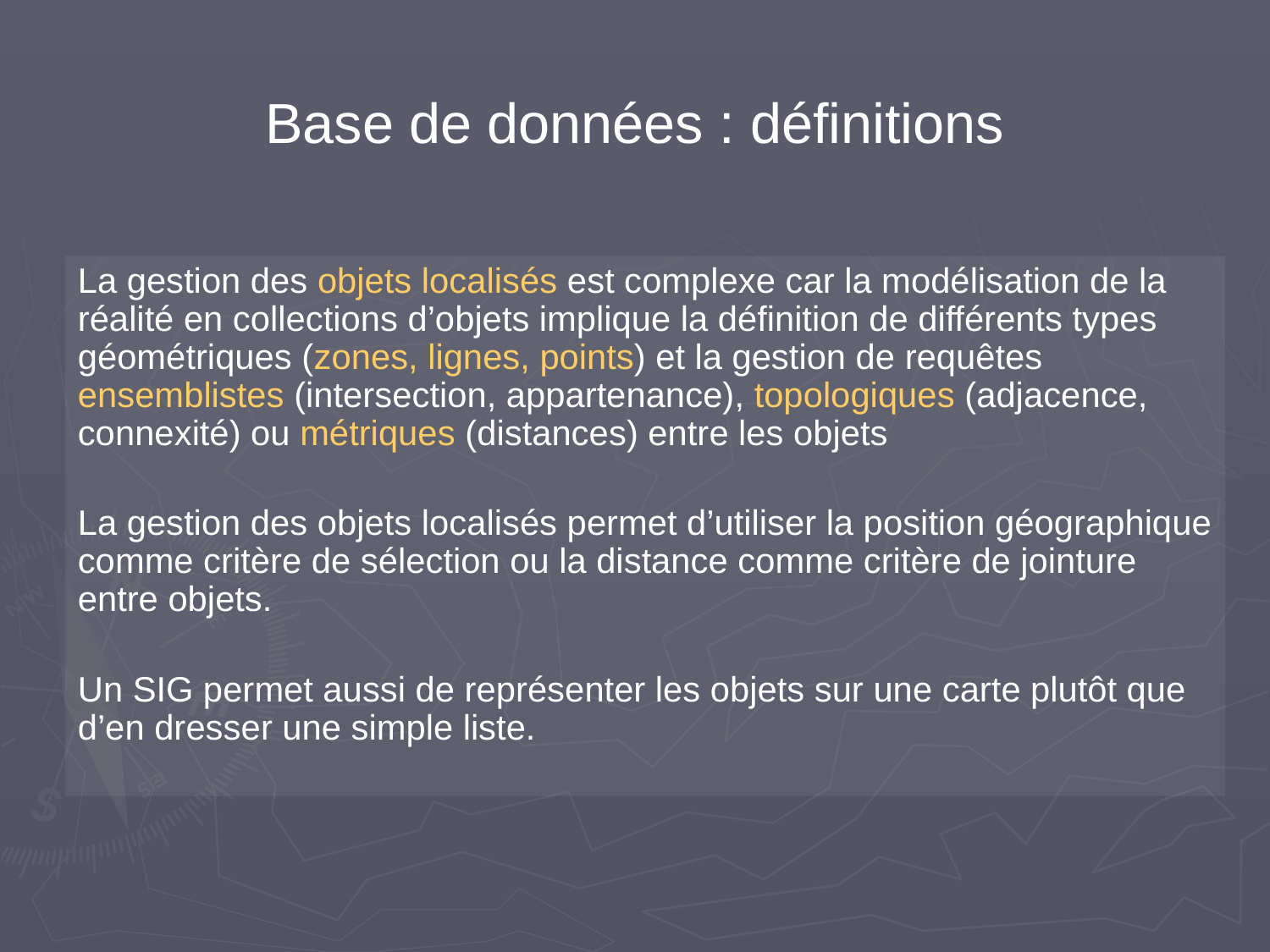

# Base de données : définitions
La gestion des objets localisés est complexe car la modélisation de la réalité en collections d’objets implique la définition de différents types géométriques (zones, lignes, points) et la gestion de requêtes ensemblistes (intersection, appartenance), topologiques (adjacence, connexité) ou métriques (distances) entre les objets

La gestion des objets localisés permet d’utiliser la position géographique comme critère de sélection ou la distance comme critère de jointure entre objets.

Un SIG permet aussi de représenter les objets sur une carte plutôt que d’en dresser une simple liste.